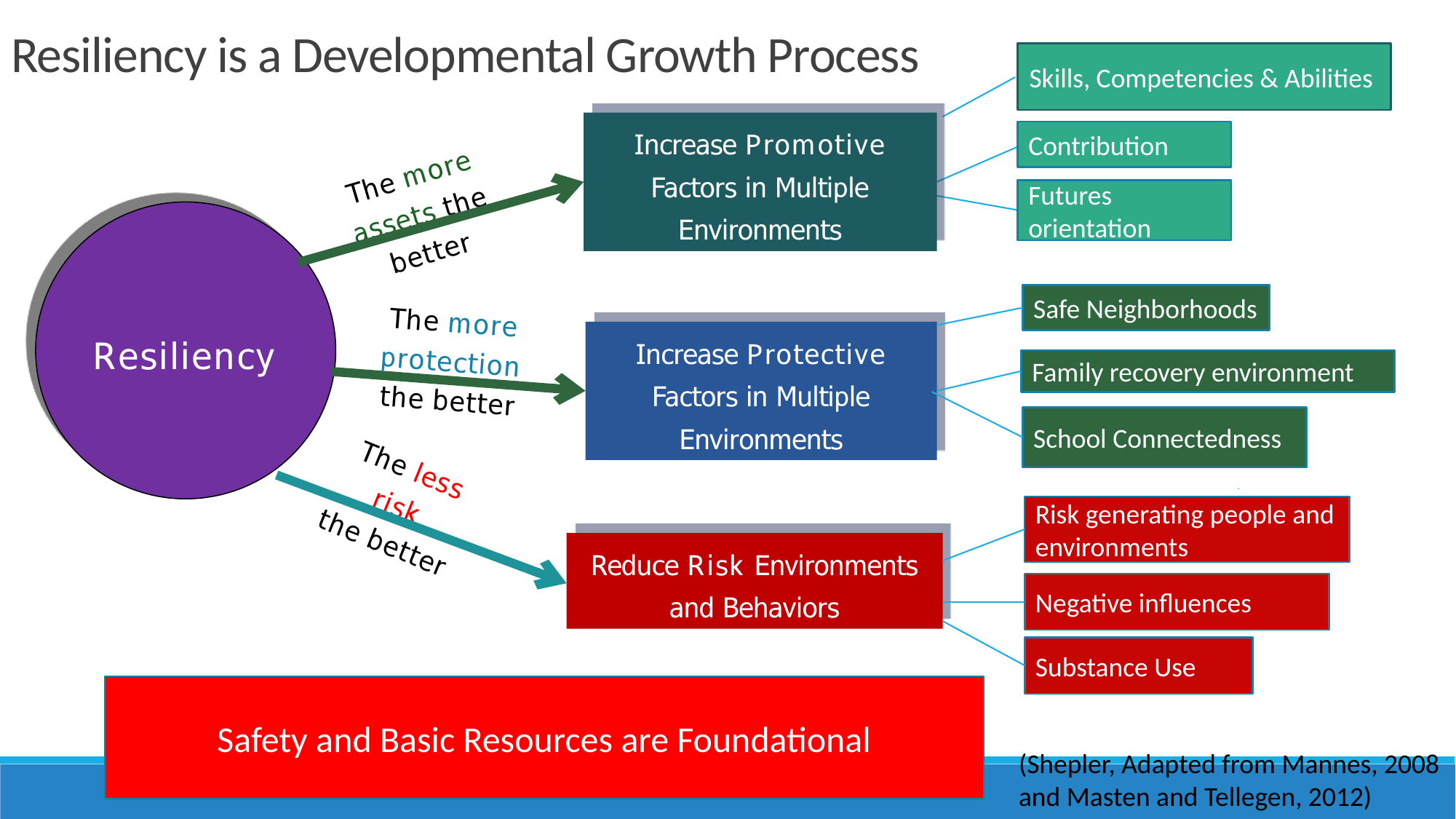

Resiliency is a Developmental Growth Process
Skills, Competencies & Abilities
Increase Promotive Factors in Multiple Environments
Contribution
The more assets the better
Futures orientation
Resiliency
Safe Neighborhoods
The more protection the better
Increase Protective Factors in Multiple Environments
Family recovery environment
School Connectedness
The less risk
the better
Risk generating people and environments
Reduce Risk Environments and Behaviors
Negative influences
Substance Use
Safety and Basic Resources are Foundational
(Shepler, Adapted from Mannes, 2008 and Masten and Tellegen, 2012)